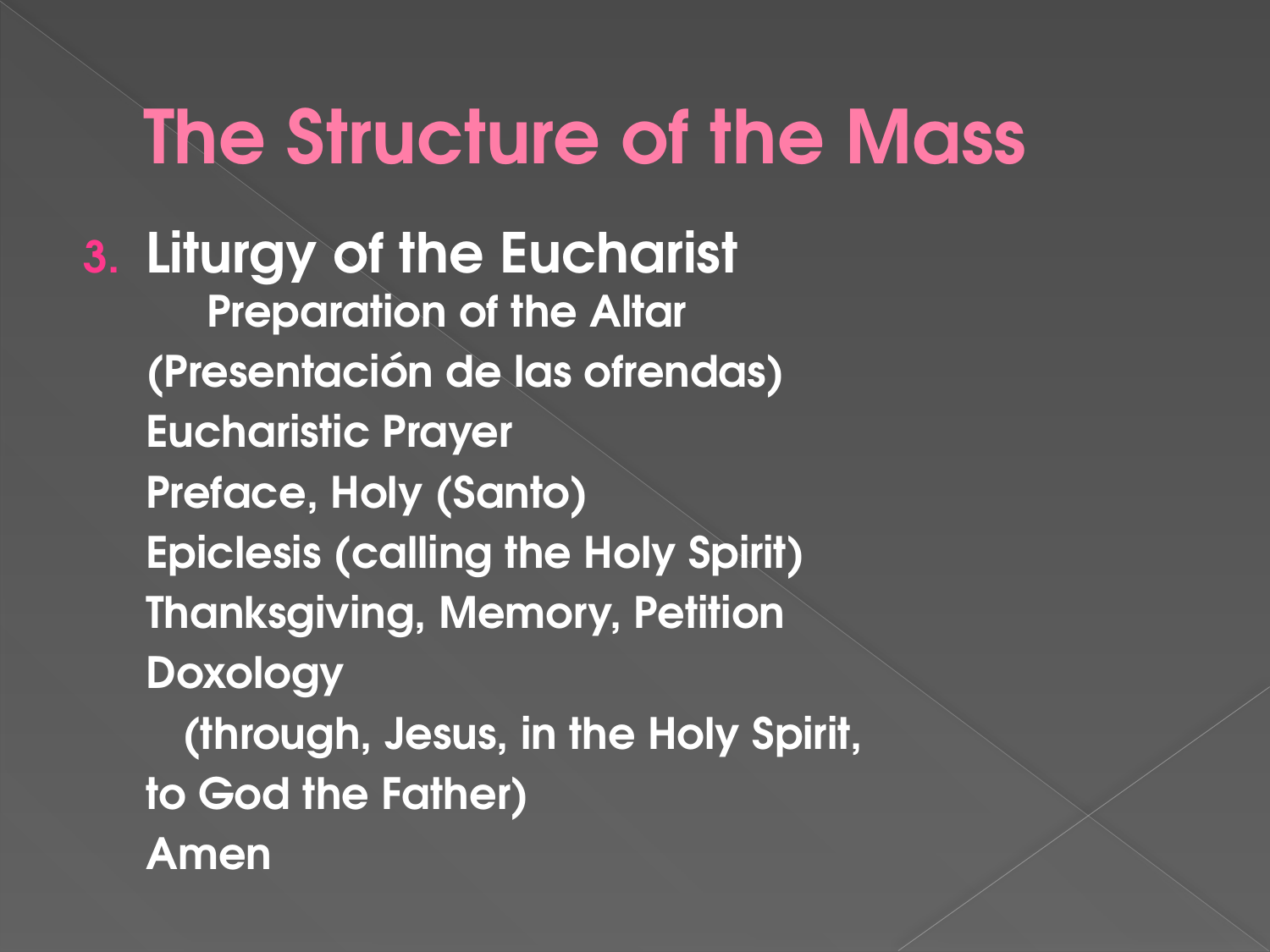

# The Structure of the Mass
Liturgy of the Eucharist
	Preparation of the Altar
			(Presentación de las ofrendas)
		Eucharistic Prayer
			Preface, Holy (Santo)
			Epiclesis (calling the Holy Spirit)
			Thanksgiving, Memory, Petition
			Doxology
			   (through, Jesus, in the Holy Spirit,
				to God the Father)
			Amen